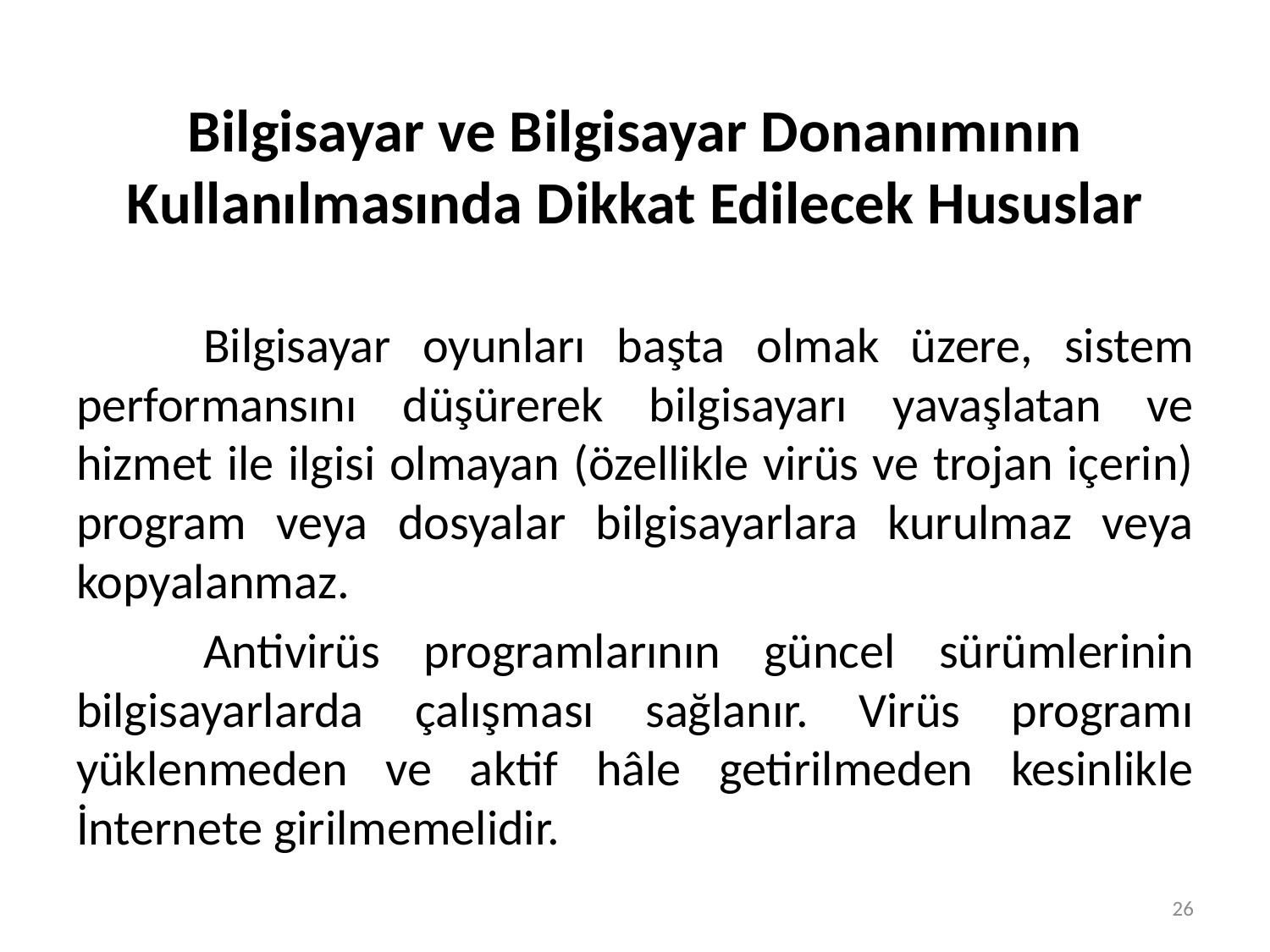

# Bilgisayar ve Bilgisayar Donanımının Kullanılmasında Dikkat Edilecek Hususlar
	Bilgisayar oyunları başta olmak üzere, sistem performansını düşürerek bilgisayarı yavaşlatan ve hizmet ile ilgisi olmayan (özellikle virüs ve trojan içerin) program veya dosyalar bilgisayarlara kurulmaz veya kopyalanmaz.
	Antivirüs programlarının güncel sürümlerinin bilgisayarlarda çalışması sağlanır. Virüs programı yüklenmeden ve aktif hâle getirilmeden kesinlikle İnternete girilmemelidir.
26